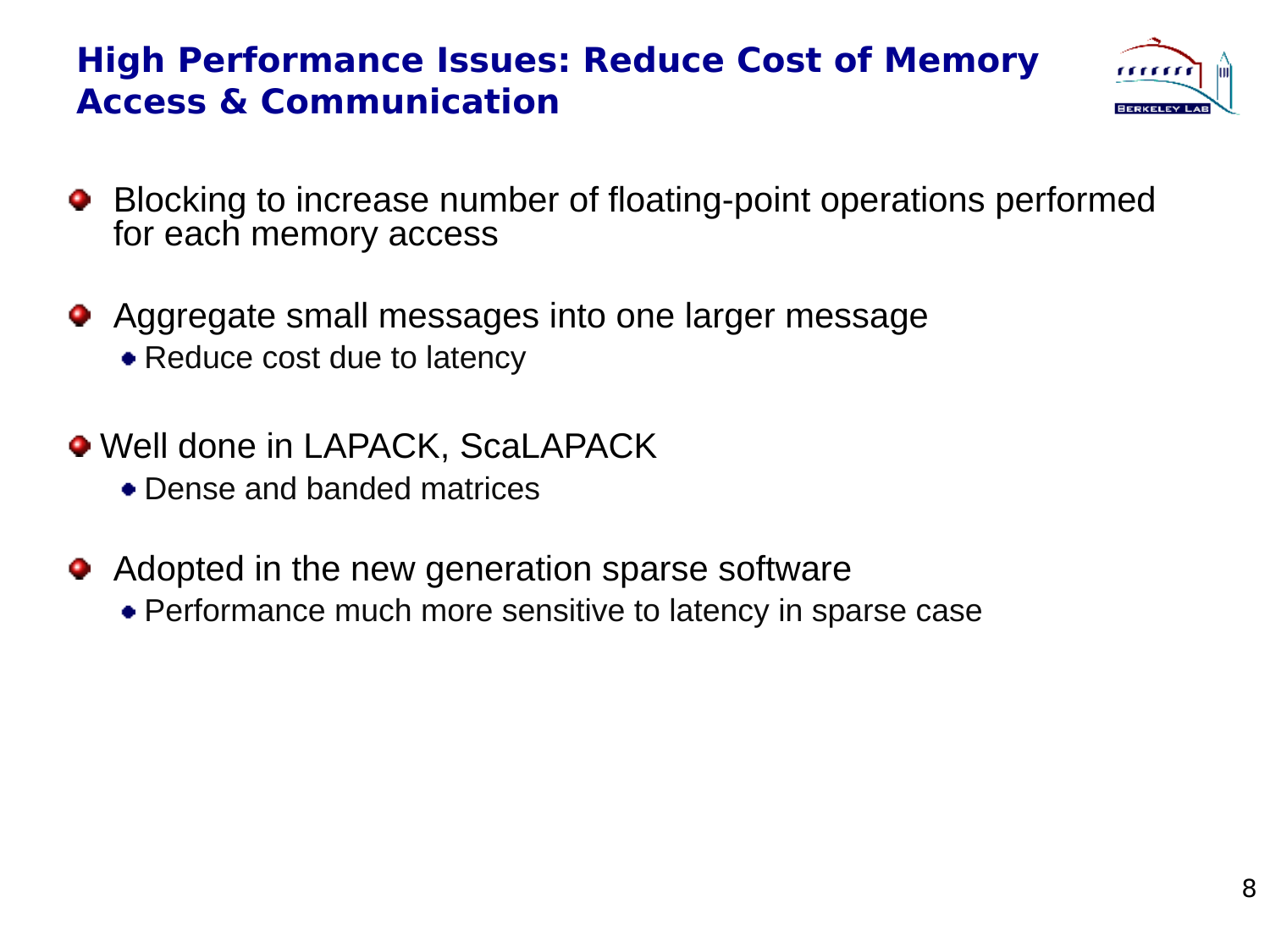

# High Performance Issues: Reduce Cost of Memory Access & Communication
Blocking to increase number of floating-point operations performed for each memory access

Aggregate small messages into one larger message
Reduce cost due to latency

 Well done in LAPACK, ScaLAPACK
Dense and banded matrices

Adopted in the new generation sparse software
Performance much more sensitive to latency in sparse case

8